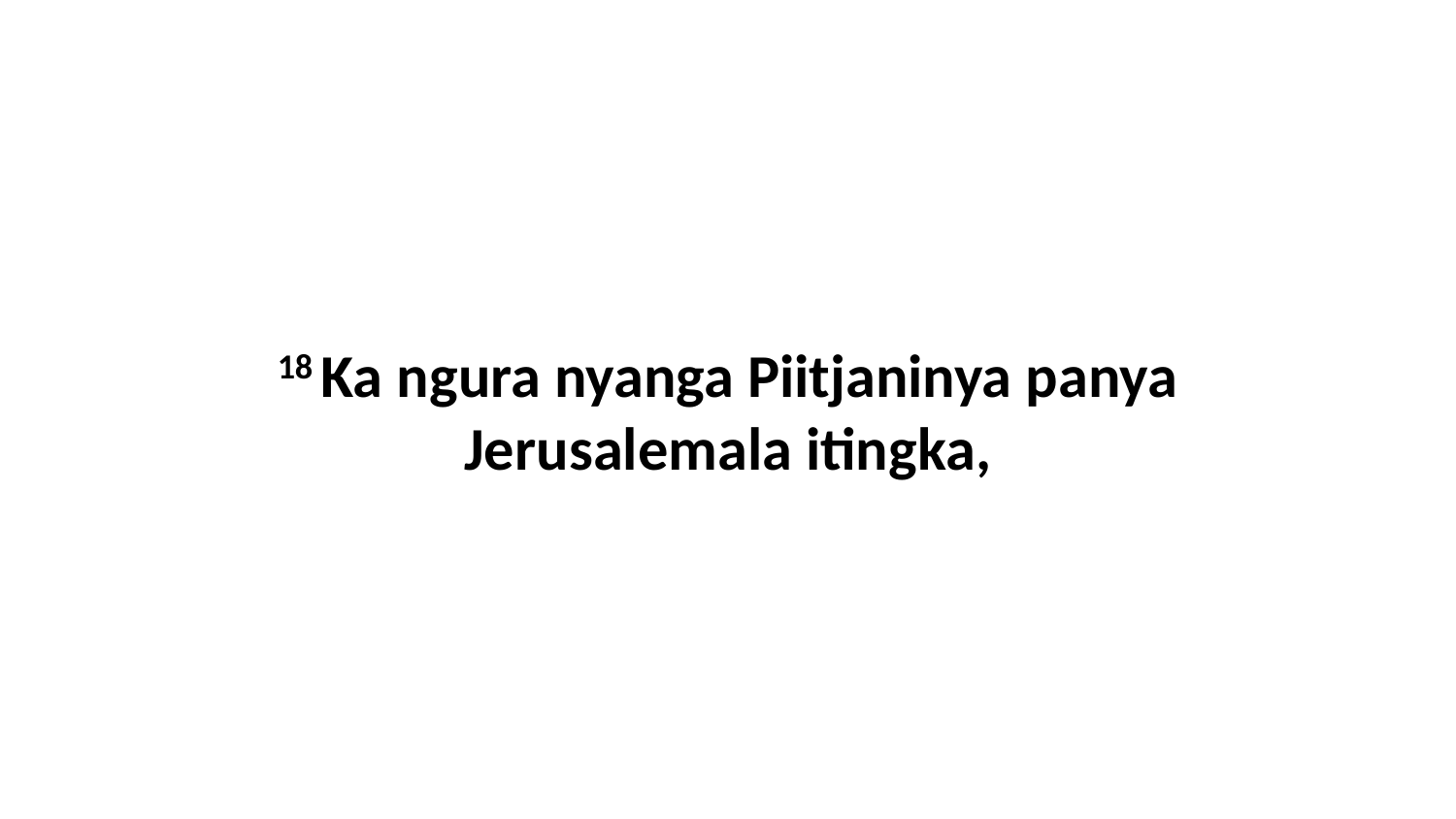

18 Ka ngura nyanga Piitjaninya panya Jerusalemala itingka,